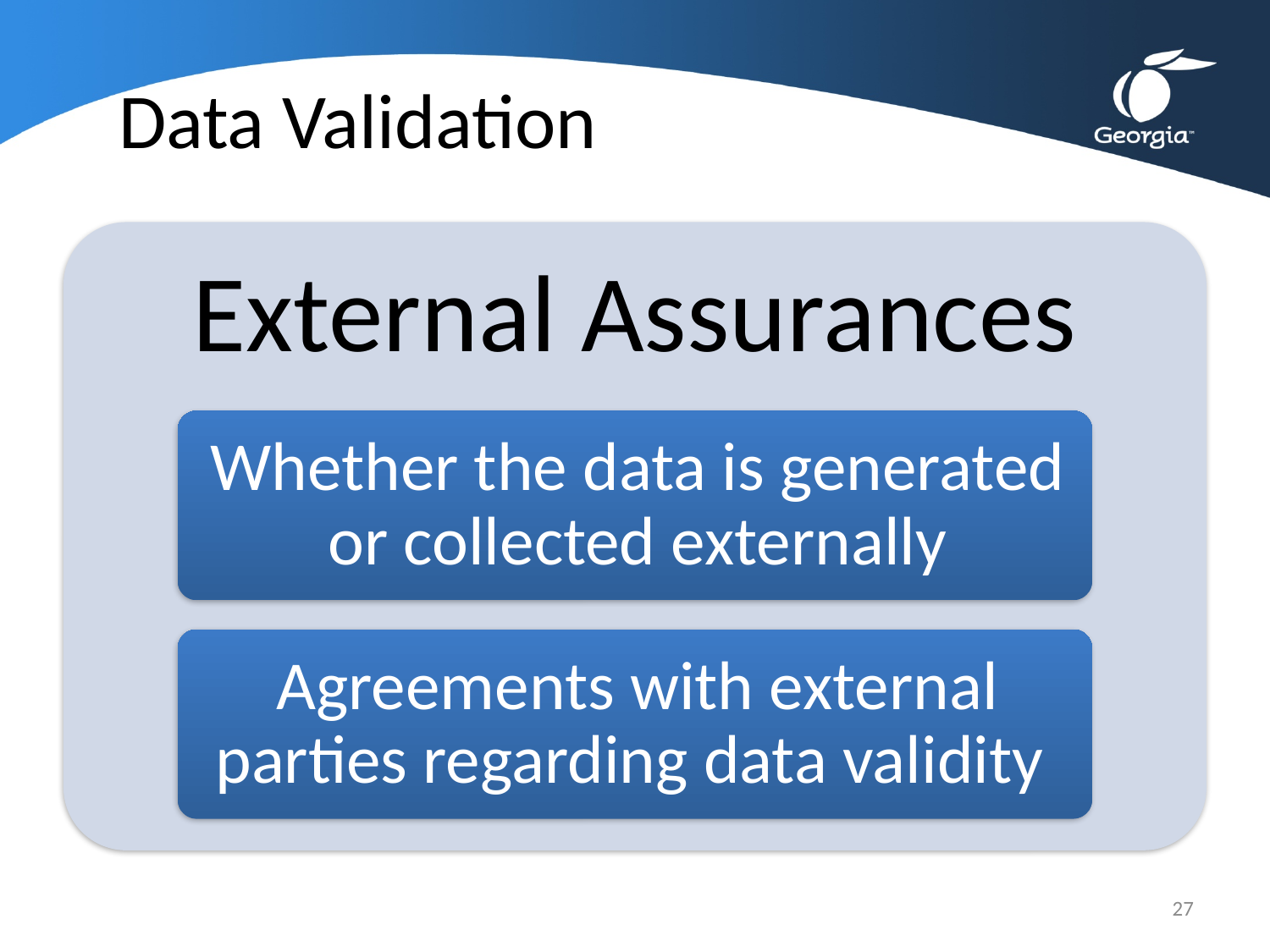

# Data Validation
External Assurances
Whether the data is generated or collected externally
Agreements with external parties regarding data validity
27